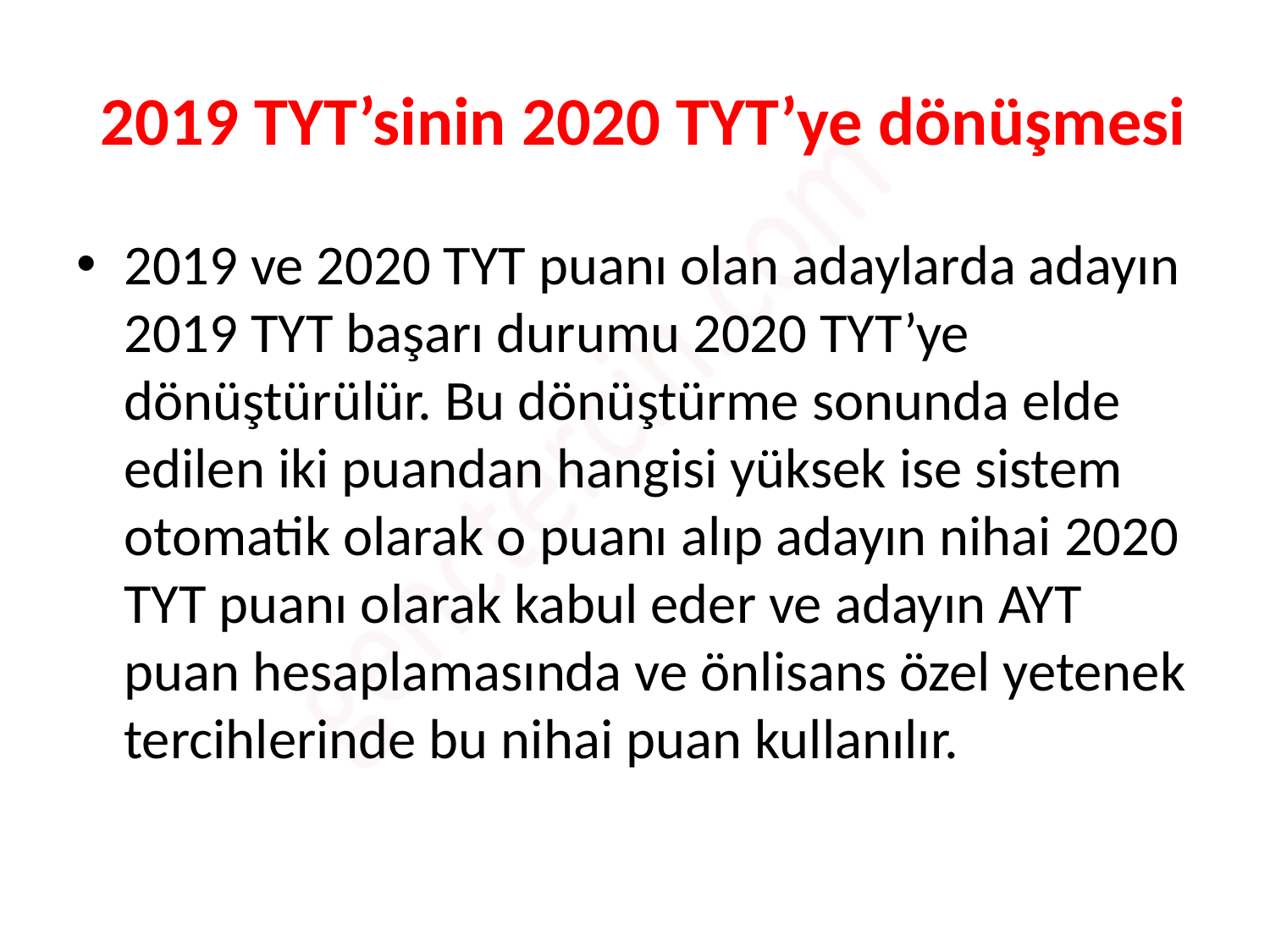

# 2019 TYT’sinin 2020 TYT’ye dönüşmesi
2019 ve 2020 TYT puanı olan adaylarda adayın 2019 TYT başarı durumu 2020 TYT’ye dönüştürülür. Bu dönüştürme sonunda elde edilen iki puandan hangisi yüksek ise sistem otomatik olarak o puanı alıp adayın nihai 2020 TYT puanı olarak kabul eder ve adayın AYT puan hesaplamasında ve önlisans özel yetenek tercihlerinde bu nihai puan kullanılır.